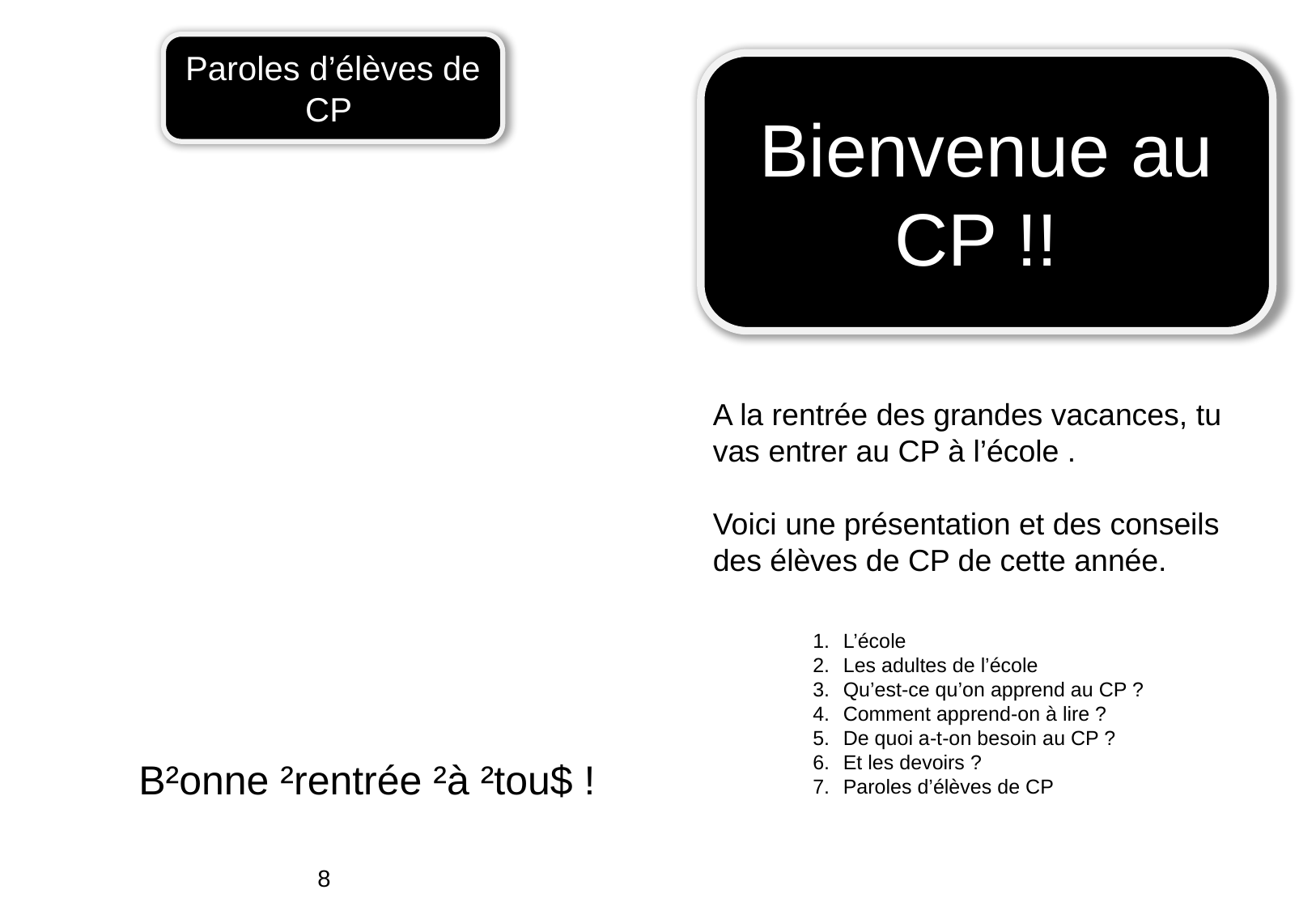

Paroles d’élèves de CP
Bienvenue au CP !!
A la rentrée des grandes vacances, tu vas entrer au CP à l’école .

Voici une présentation et des conseils des élèves de CP de cette année.
L’école
Les adultes de l’école
Qu’est-ce qu’on apprend au CP ?
Comment apprend-on à lire ?
De quoi a-t-on besoin au CP ?
Et les devoirs ?
Paroles d’élèves de CP

B²onne ²rentrée ²à ²tou$ !
8